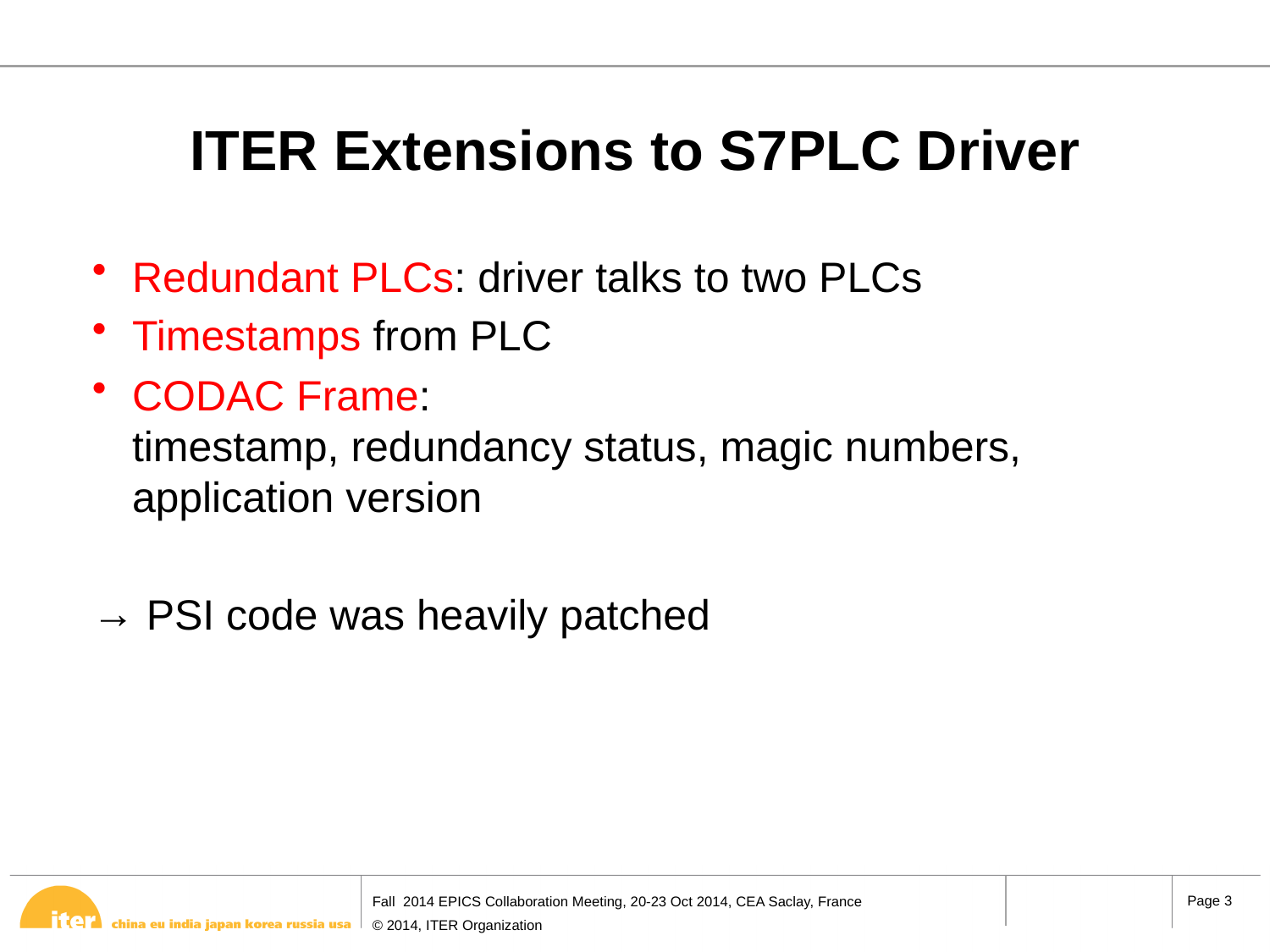

# ITER Extensions to S7PLC Driver
Redundant PLCs: driver talks to two PLCs
Timestamps from PLC
CODAC Frame:
timestamp, redundancy status, magic numbers, application version

 PSI code was heavily patched